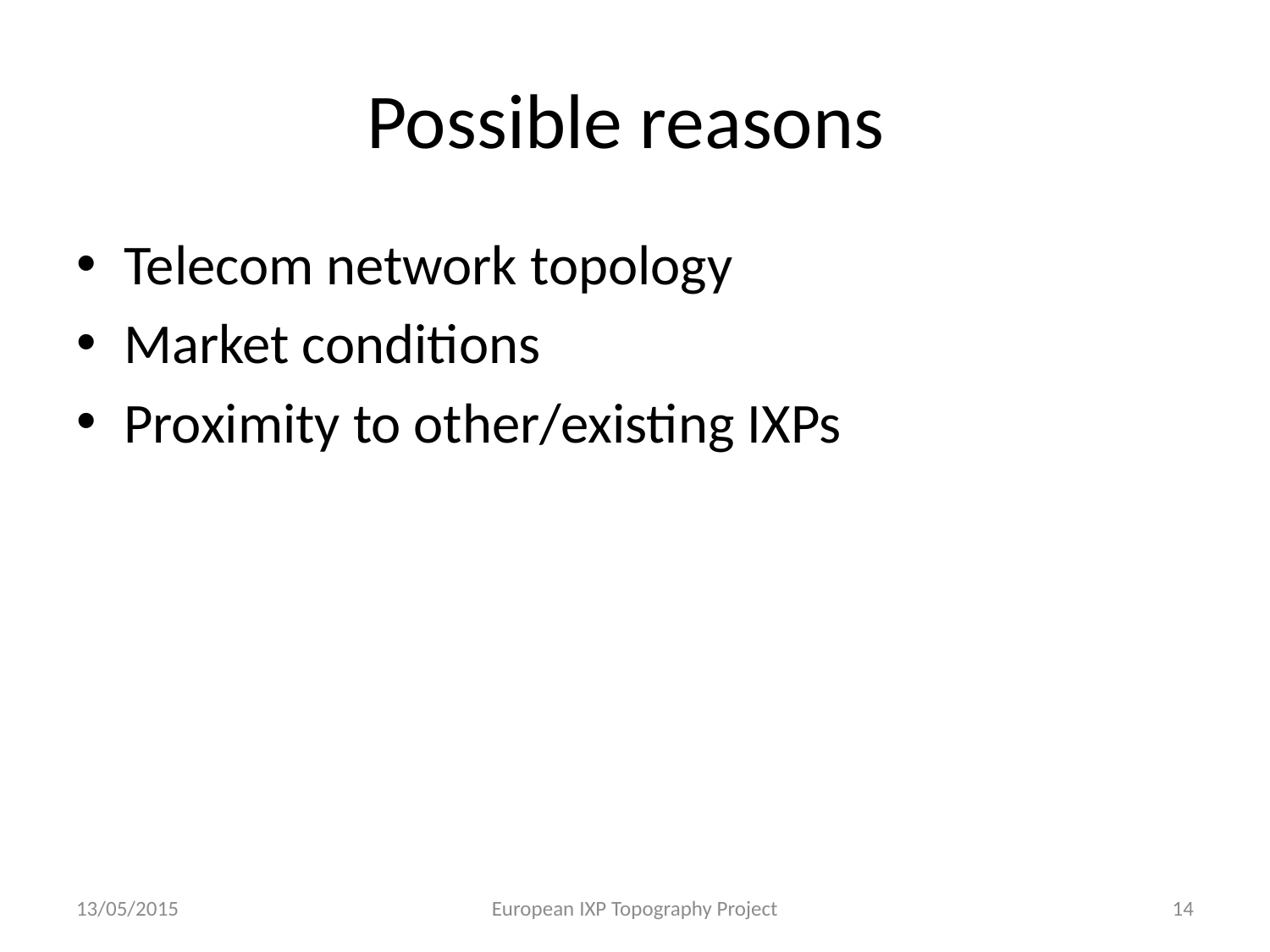

# Possible reasons
Telecom network topology
Market conditions
Proximity to other/existing IXPs
13/05/2015
European IXP Topography Project
14